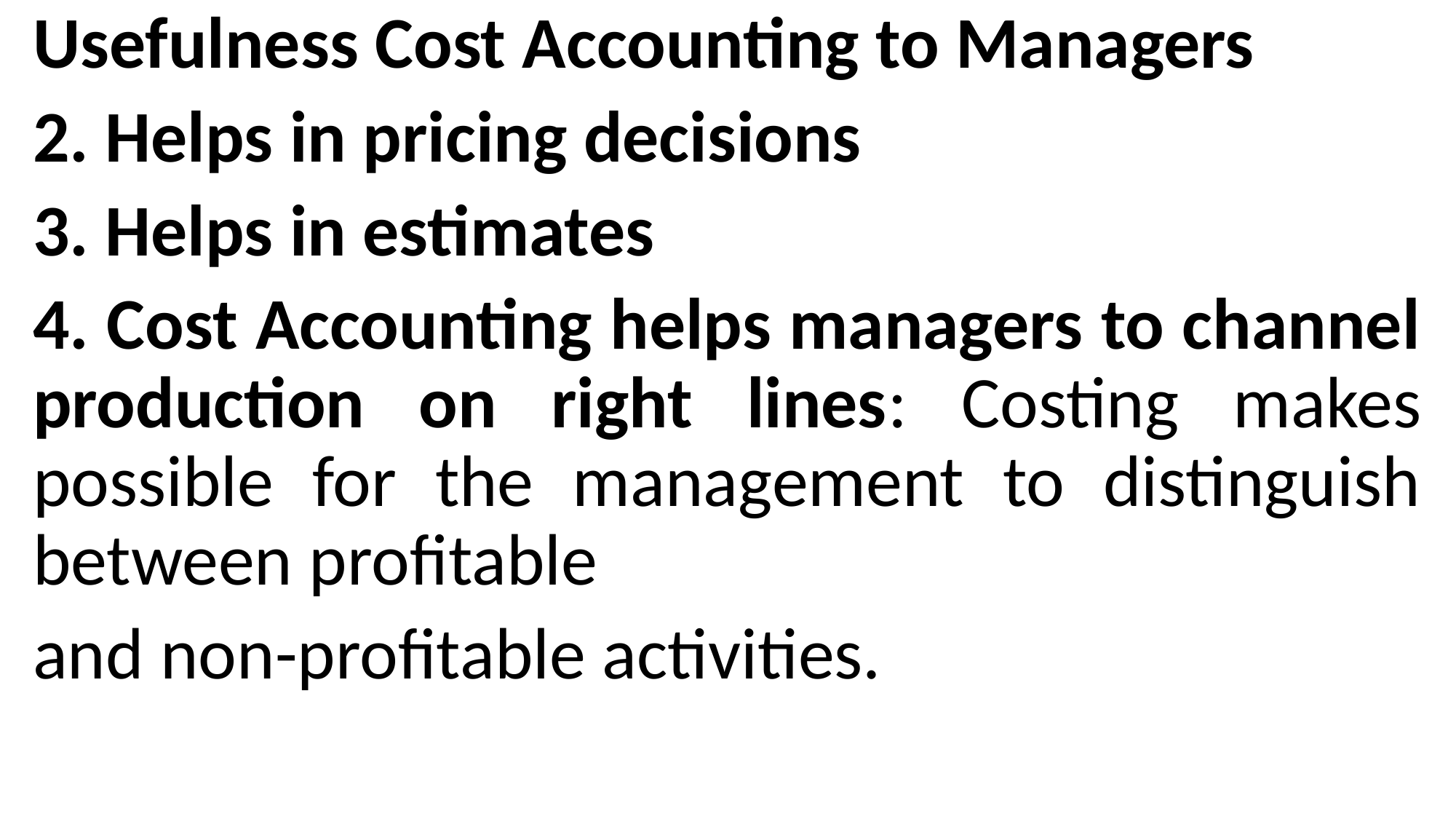

Usefulness Cost Accounting to Managers
2. Helps in pricing decisions
3. Helps in estimates
4. Cost Accounting helps managers to channel production on right lines: Costing makes possible for the management to distinguish between profitable
and non-profitable activities.